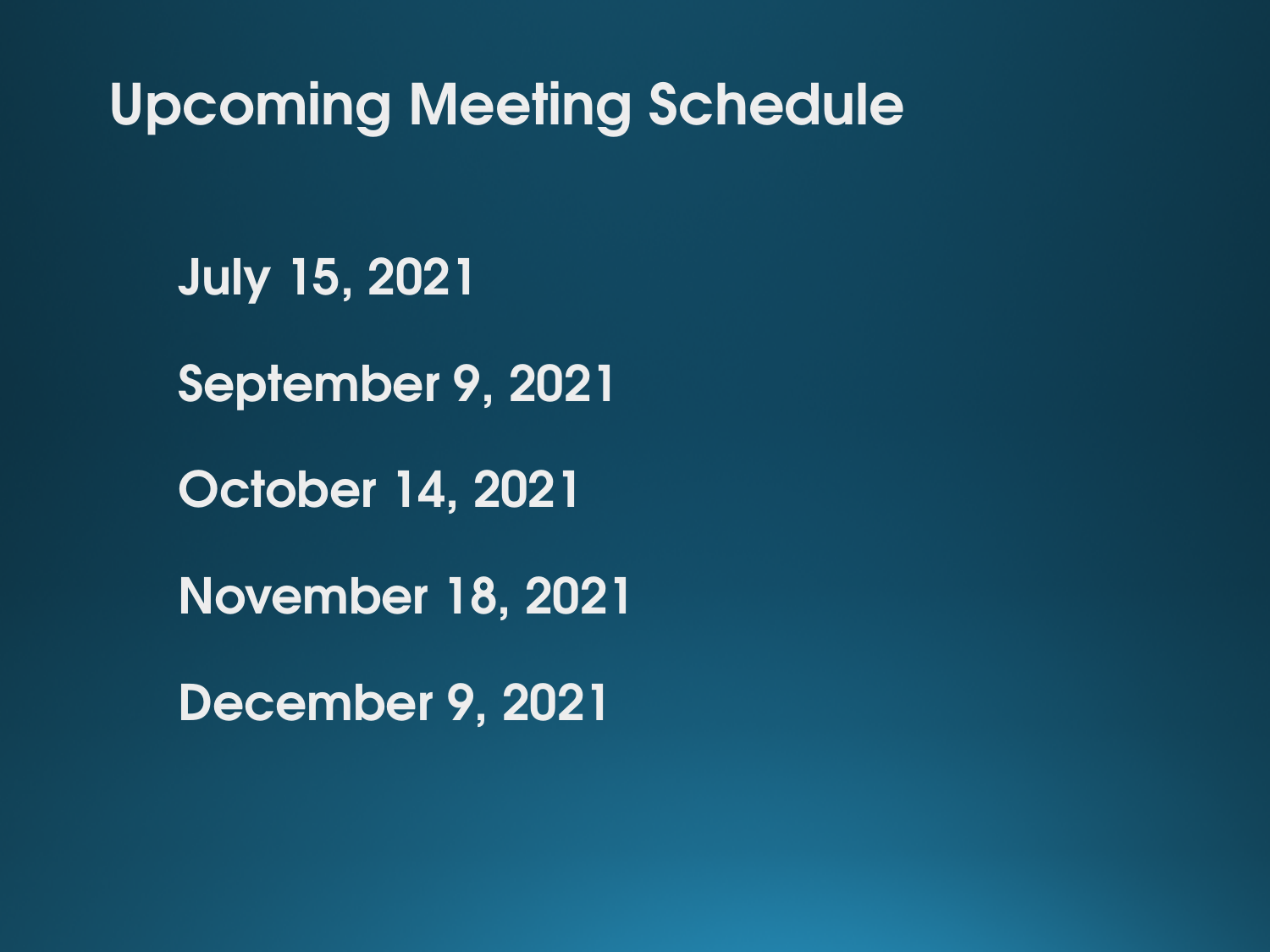

# Upcoming Meeting Schedule

July 15, 2021

September 9, 2021

October 14, 2021

November 18, 2021

December 9, 2021